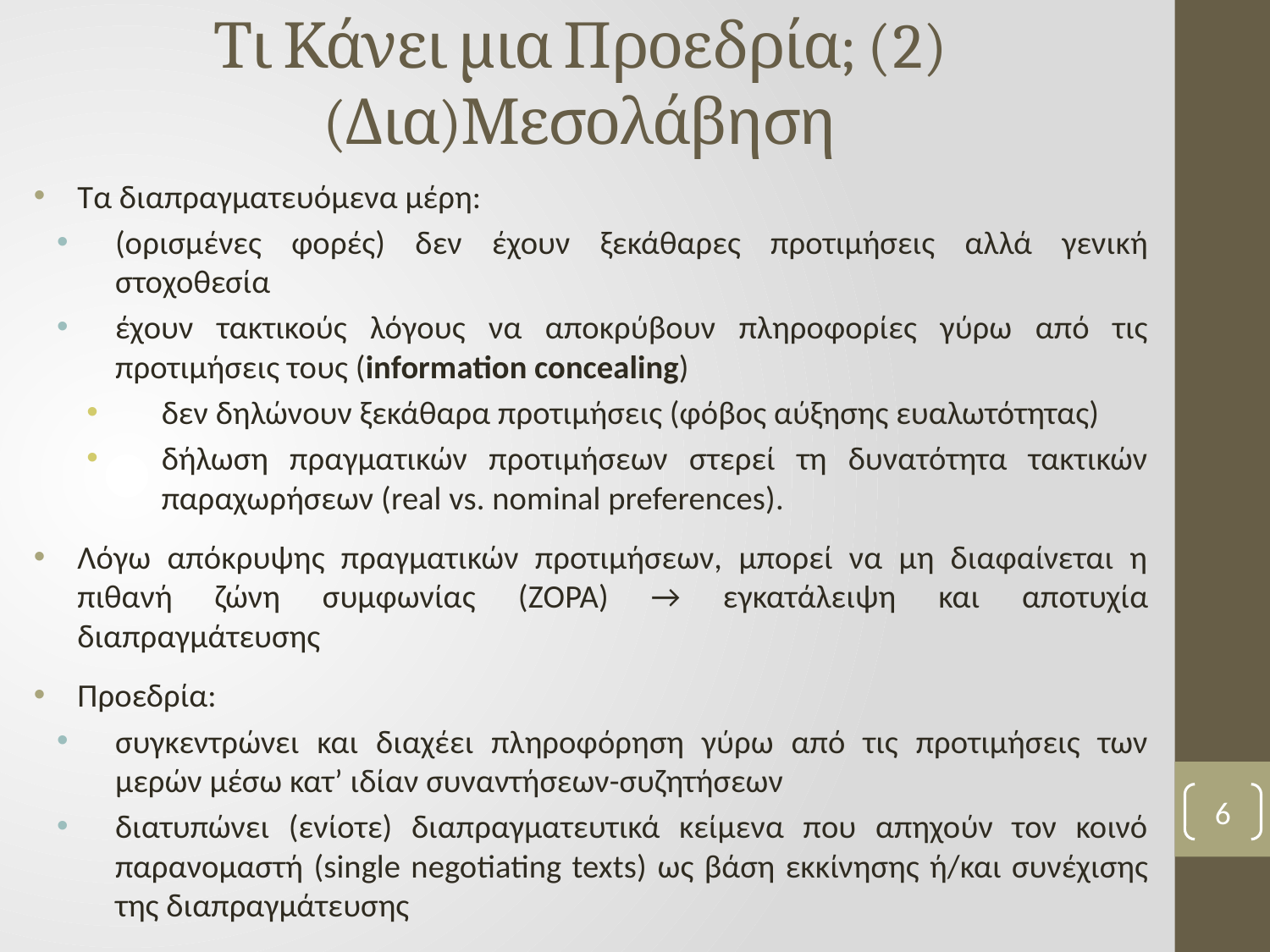

# Τι Κάνει μια Προεδρία; (2)(Δια)Μεσολάβηση
Τα διαπραγματευόμενα μέρη:
(ορισμένες φορές) δεν έχουν ξεκάθαρες προτιμήσεις αλλά γενική στοχοθεσία
έχουν τακτικούς λόγους να αποκρύβουν πληροφορίες γύρω από τις προτιμήσεις τους (information concealing)
δεν δηλώνουν ξεκάθαρα προτιμήσεις (φόβος αύξησης ευαλωτότητας)
δήλωση πραγματικών προτιμήσεων στερεί τη δυνατότητα τακτικών παραχωρήσεων (real vs. nominal preferences).
Λόγω απόκρυψης πραγματικών προτιμήσεων, μπορεί να μη διαφαίνεται η πιθανή ζώνη συμφωνίας (ZOPA) → εγκατάλειψη και αποτυχία διαπραγμάτευσης
Προεδρία:
συγκεντρώνει και διαχέει πληροφόρηση γύρω από τις προτιμήσεις των μερών μέσω κατ’ ιδίαν συναντήσεων-συζητήσεων
διατυπώνει (ενίοτε) διαπραγματευτικά κείμενα που απηχούν τον κοινό παρανομαστή (single negotiating texts) ως βάση εκκίνησης ή/και συνέχισης της διαπραγμάτευσης

6